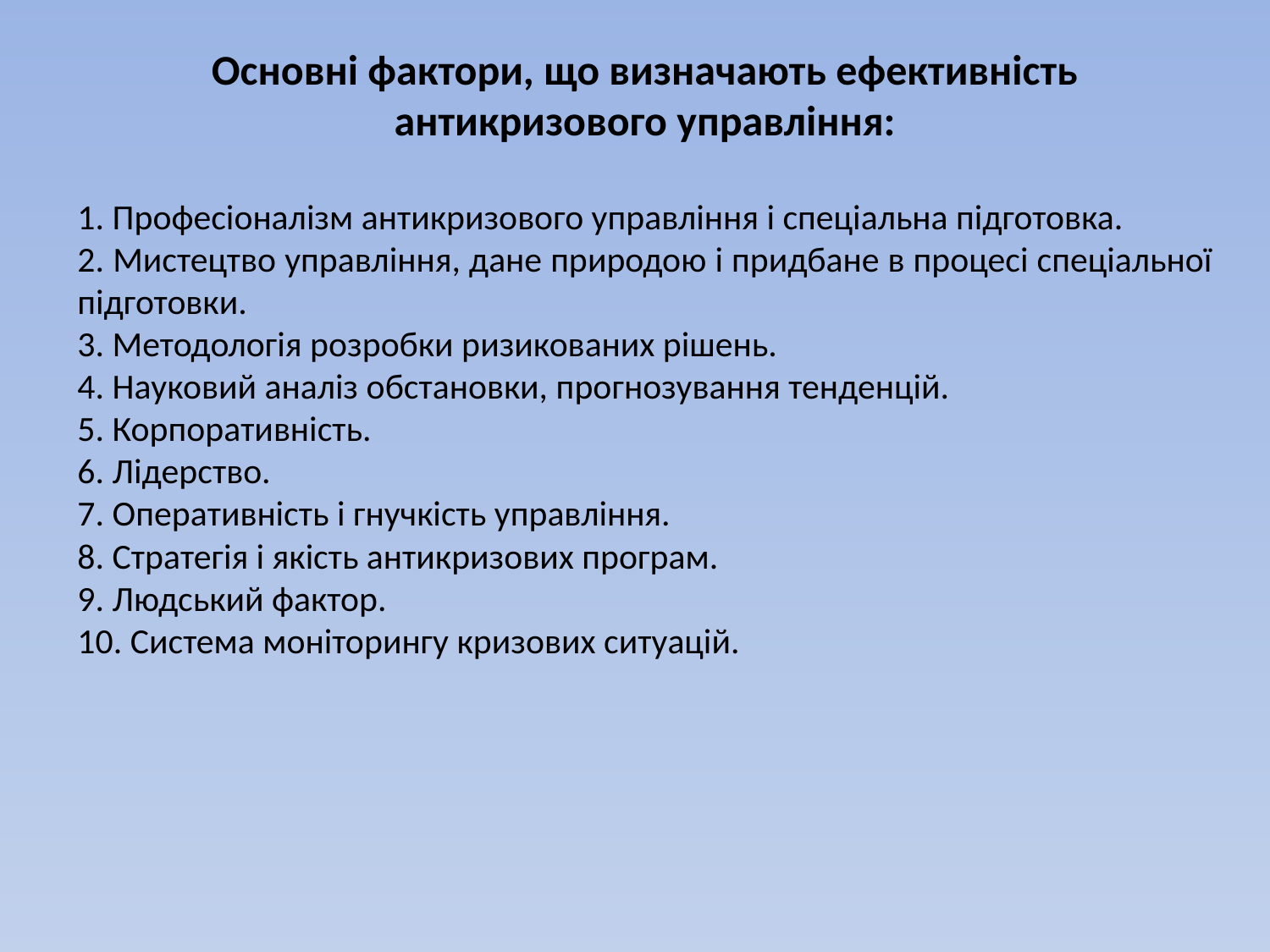

Основні фактори, що визначають ефективність антикризового управління:

1. Професіоналізм антикризового управління і спеціальна підготовка.
2. Мистецтво управління, дане природою і придбане в процесі спеціальної підготовки.
3. Методологія розробки ризикованих рішень.
4. Науковий аналіз обстановки, прогнозування тенденцій.
5. Корпоративність.
6. Лідерство.
7. Оперативність і гнучкість управління.
8. Стратегія і якість антикризових програм.
9. Людський фактор.
10. Система моніторингу кризових ситуацій.